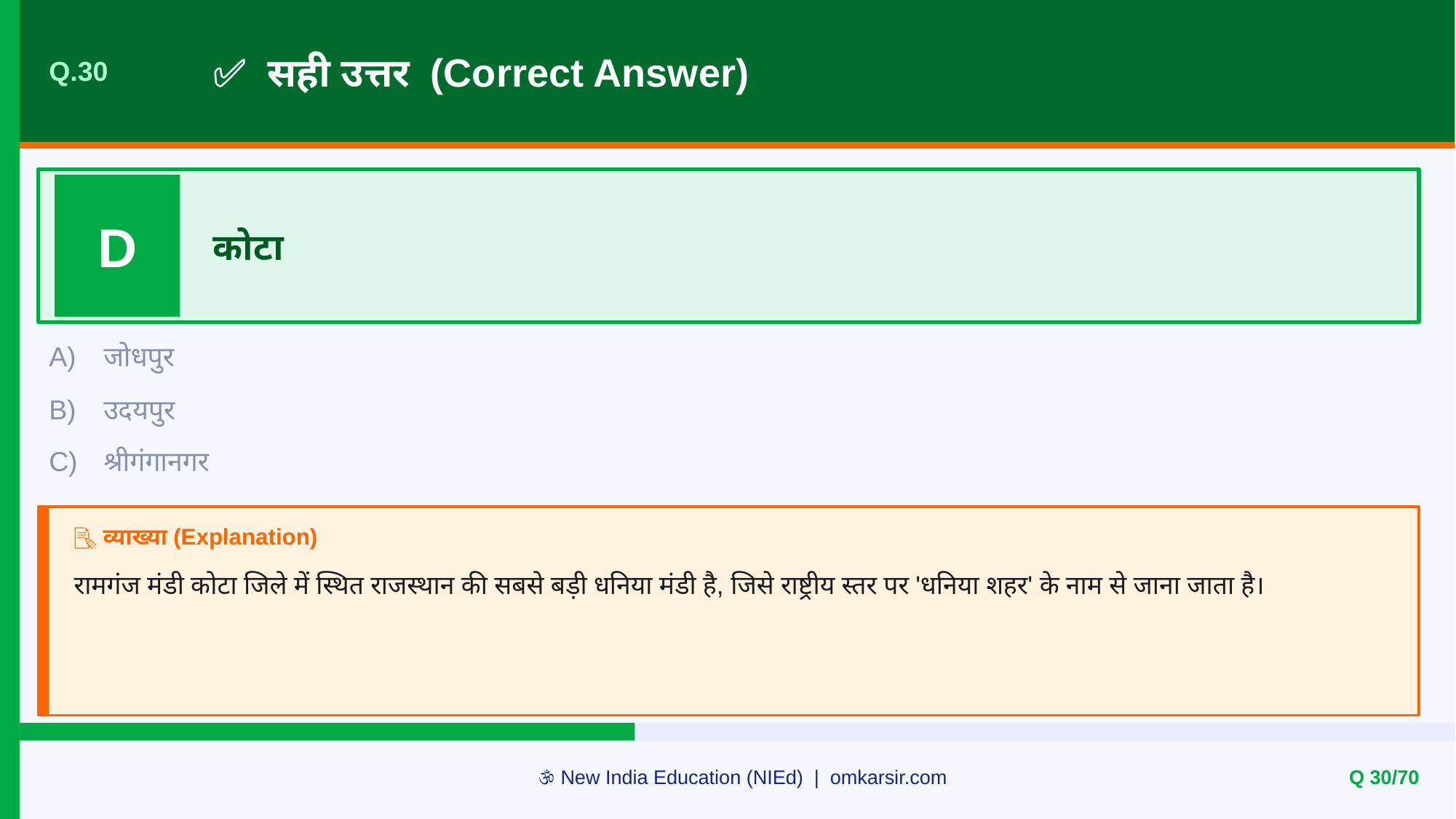

✅  सही उत्तर  (Correct Answer)
Q.30

D
कोटा
A)
जोधपुर
B)
उदयपुर
C)
श्रीगंगानगर

📝 व्याख्या (Explanation)
रामगंज मंडी कोटा जिले में स्थित राजस्थान की सबसे बड़ी धनिया मंडी है, जिसे राष्ट्रीय स्तर पर 'धनिया शहर' के नाम से जाना जाता है।

🕉️ New India Education (NIEd)  |  omkarsir.com
Q 30/70